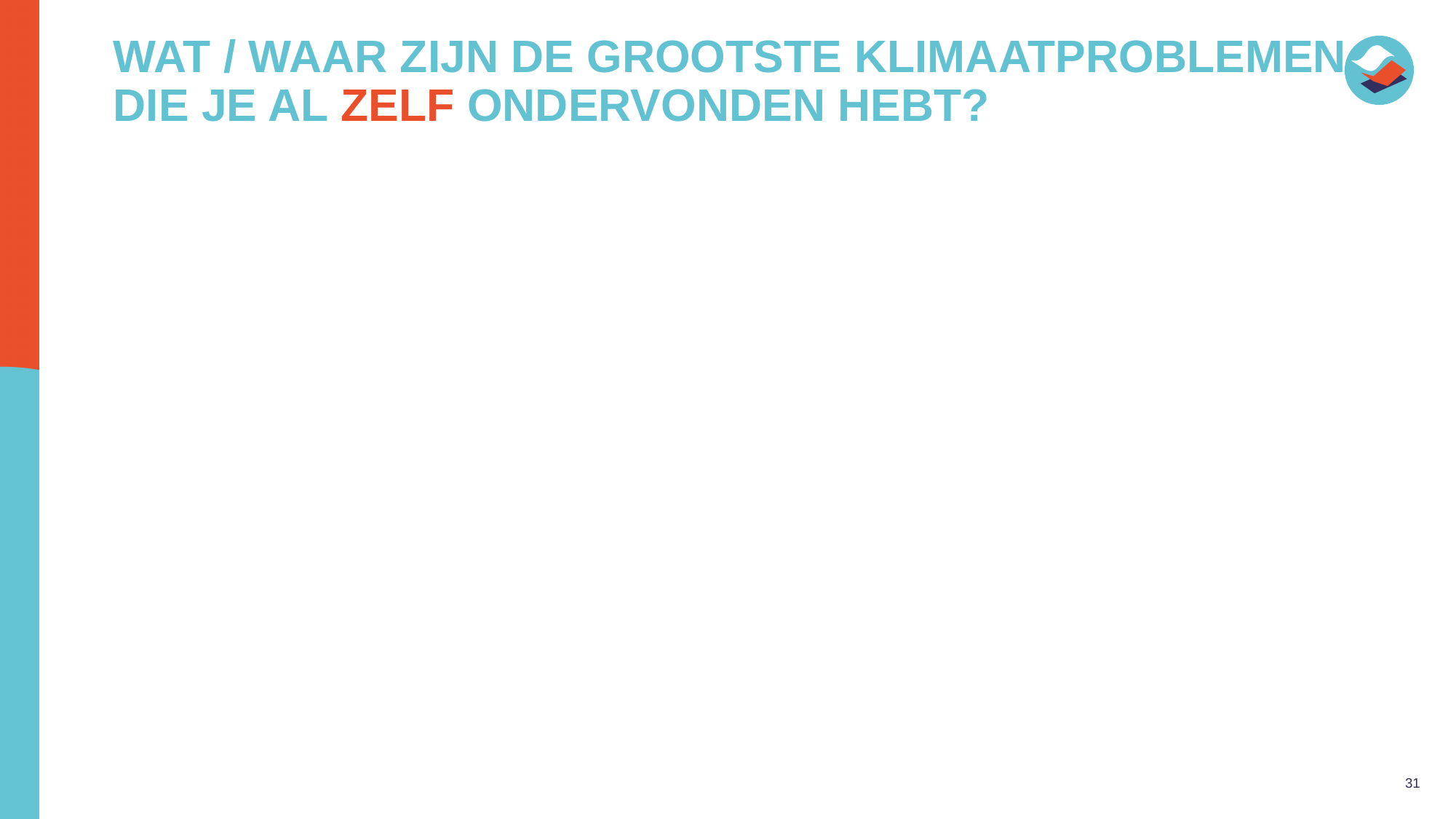

Wat / Waar zijn de grootste klimaatproblemen die je al ZELF ondervonden hebt?
31